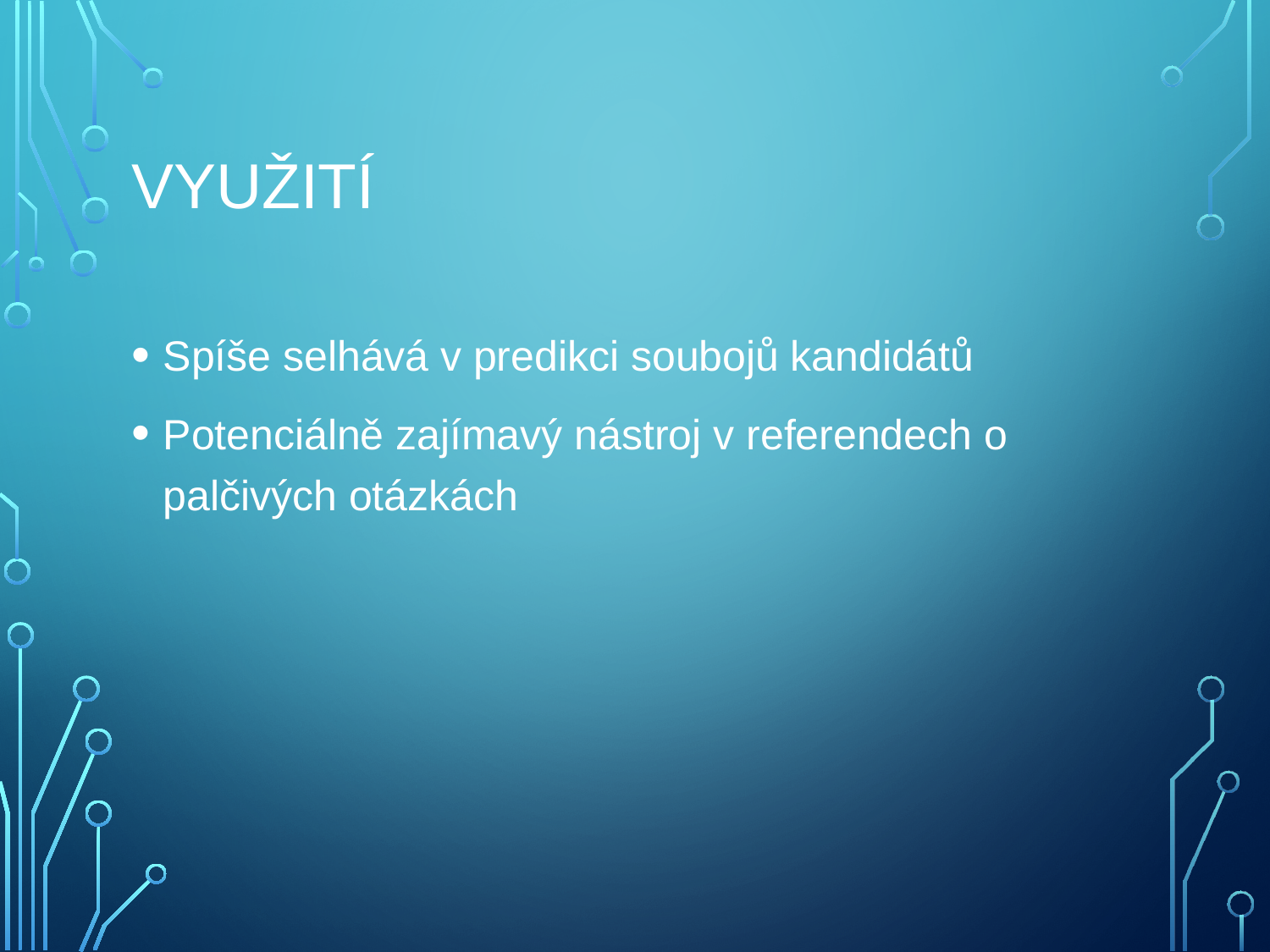

# Využití
Spíše selhává v predikci soubojů kandidátů
Potenciálně zajímavý nástroj v referendech o palčivých otázkách